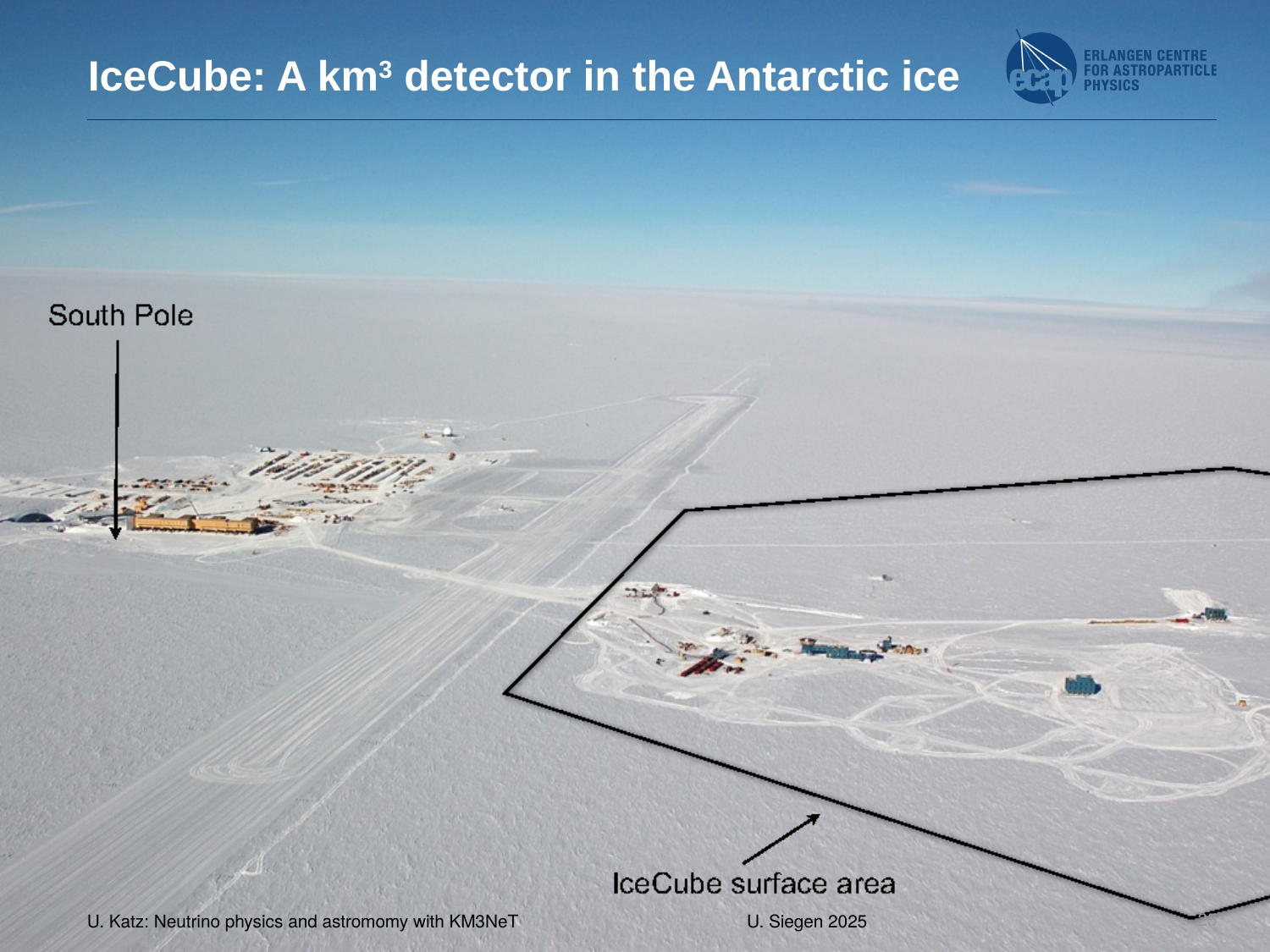

IceCube: A km3 detector in the Antarctic ice
U. Katz: Neutrino physics and astromomy with KM3NeT                                               U. Siegen 2025
25